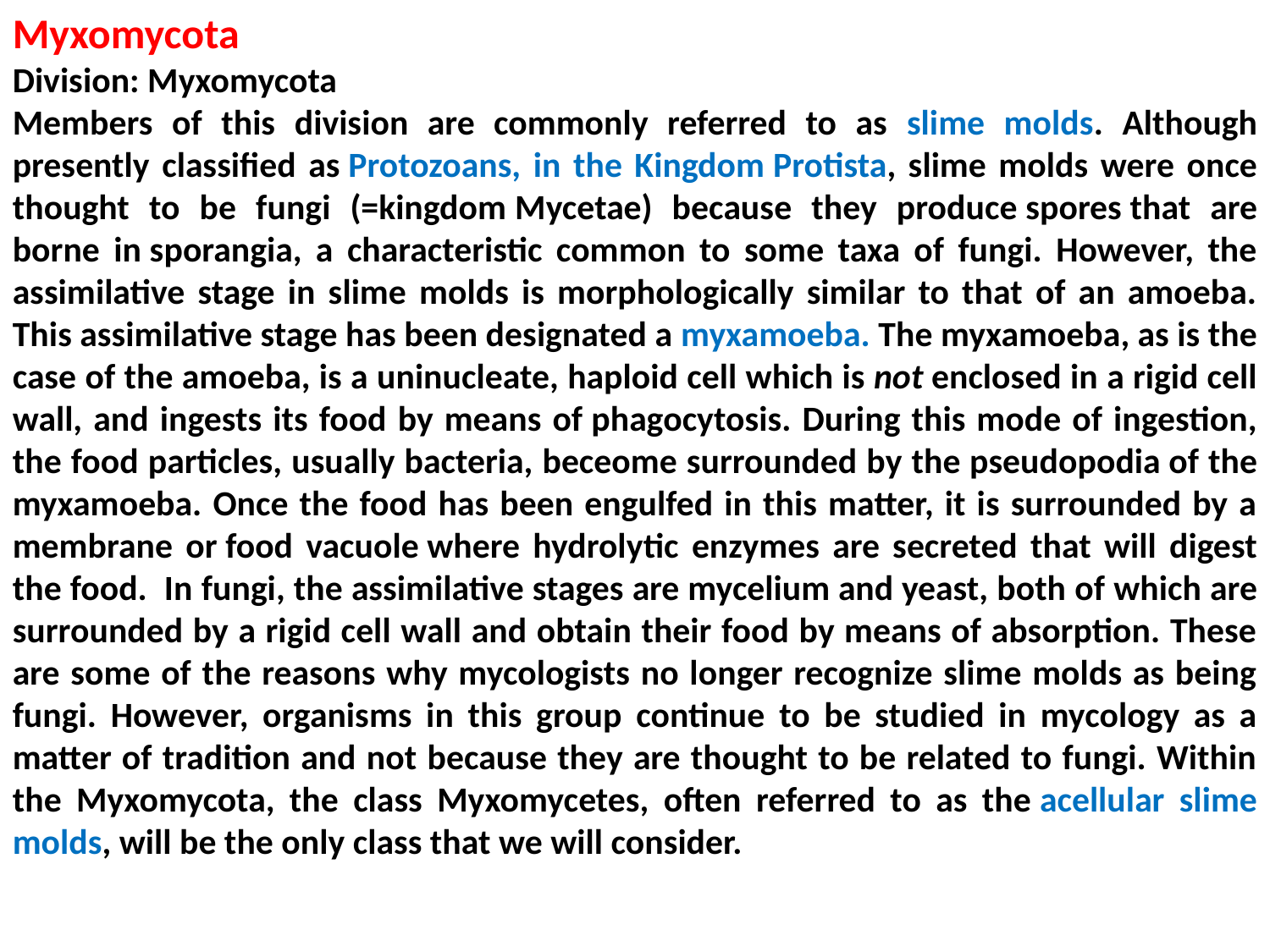

Myxomycota
Division: Myxomycota
Members of this division are commonly referred to as slime molds. Although presently classified as Protozoans, in the Kingdom Protista, slime molds were once thought to be fungi (=kingdom Mycetae) because they produce spores that are borne in sporangia, a characteristic common to some taxa of fungi. However, the assimilative stage in slime molds is morphologically similar to that of an amoeba. This assimilative stage has been designated a myxamoeba. The myxamoeba, as is the case of the amoeba, is a uninucleate, haploid cell which is not enclosed in a rigid cell wall, and ingests its food by means of phagocytosis. During this mode of ingestion, the food particles, usually bacteria, beceome surrounded by the pseudopodia of the myxamoeba. Once the food has been engulfed in this matter, it is surrounded by a membrane or food vacuole where hydrolytic enzymes are secreted that will digest the food.  In fungi, the assimilative stages are mycelium and yeast, both of which are surrounded by a rigid cell wall and obtain their food by means of absorption. These are some of the reasons why mycologists no longer recognize slime molds as being fungi. However, organisms in this group continue to be studied in mycology as a matter of tradition and not because they are thought to be related to fungi. Within the Myxomycota, the class Myxomycetes, often referred to as the acellular slime molds, will be the only class that we will consider.